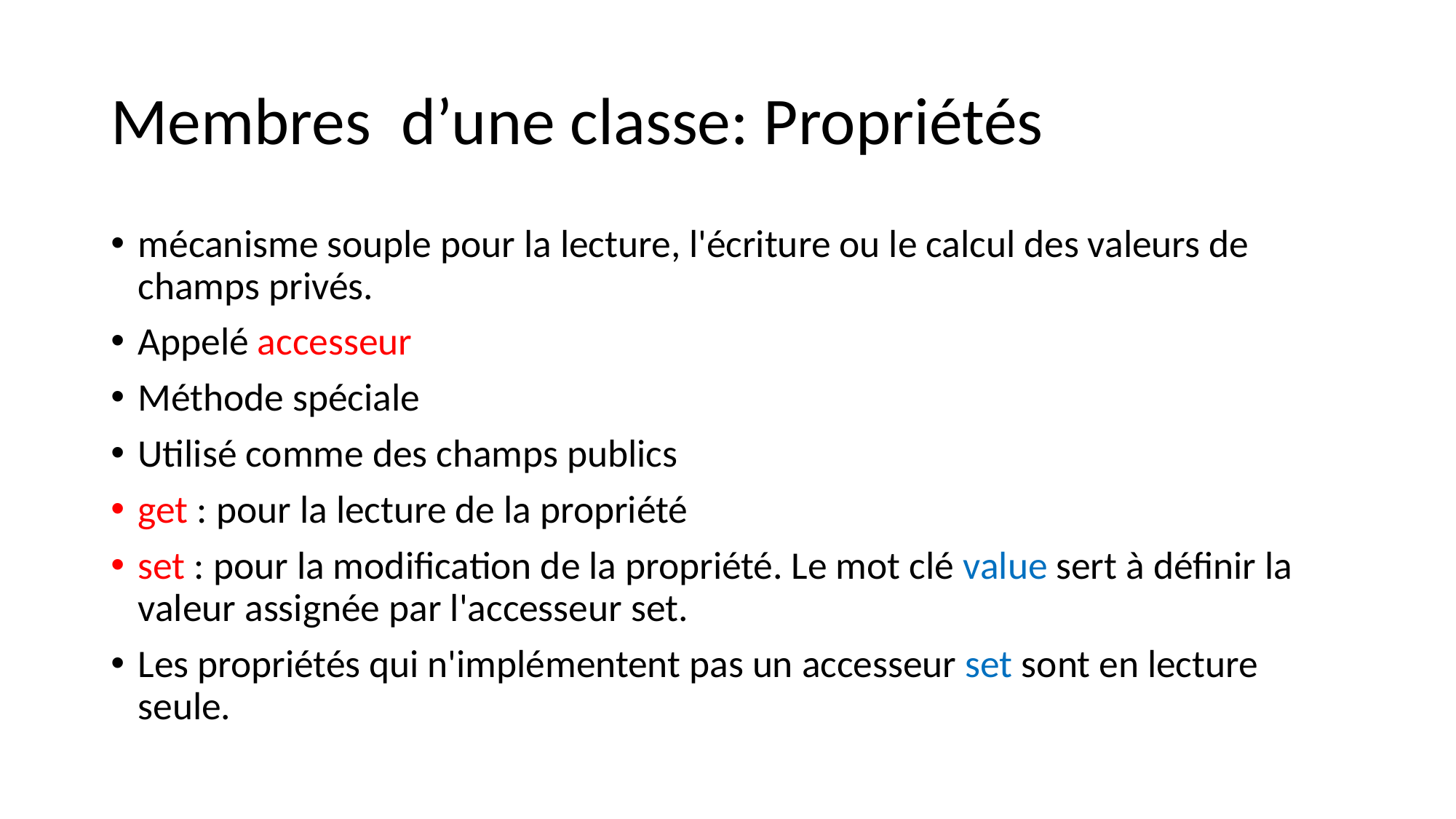

# Membres  d’une classe: Propriétés
mécanisme souple pour la lecture, l'écriture ou le calcul des valeurs de champs privés.
Appelé accesseur
Méthode spéciale
Utilisé comme des champs publics
get : pour la lecture de la propriété
set : pour la modification de la propriété. Le mot clé value sert à définir la valeur assignée par l'accesseur set.
Les propriétés qui n'implémentent pas un accesseur set sont en lecture seule.